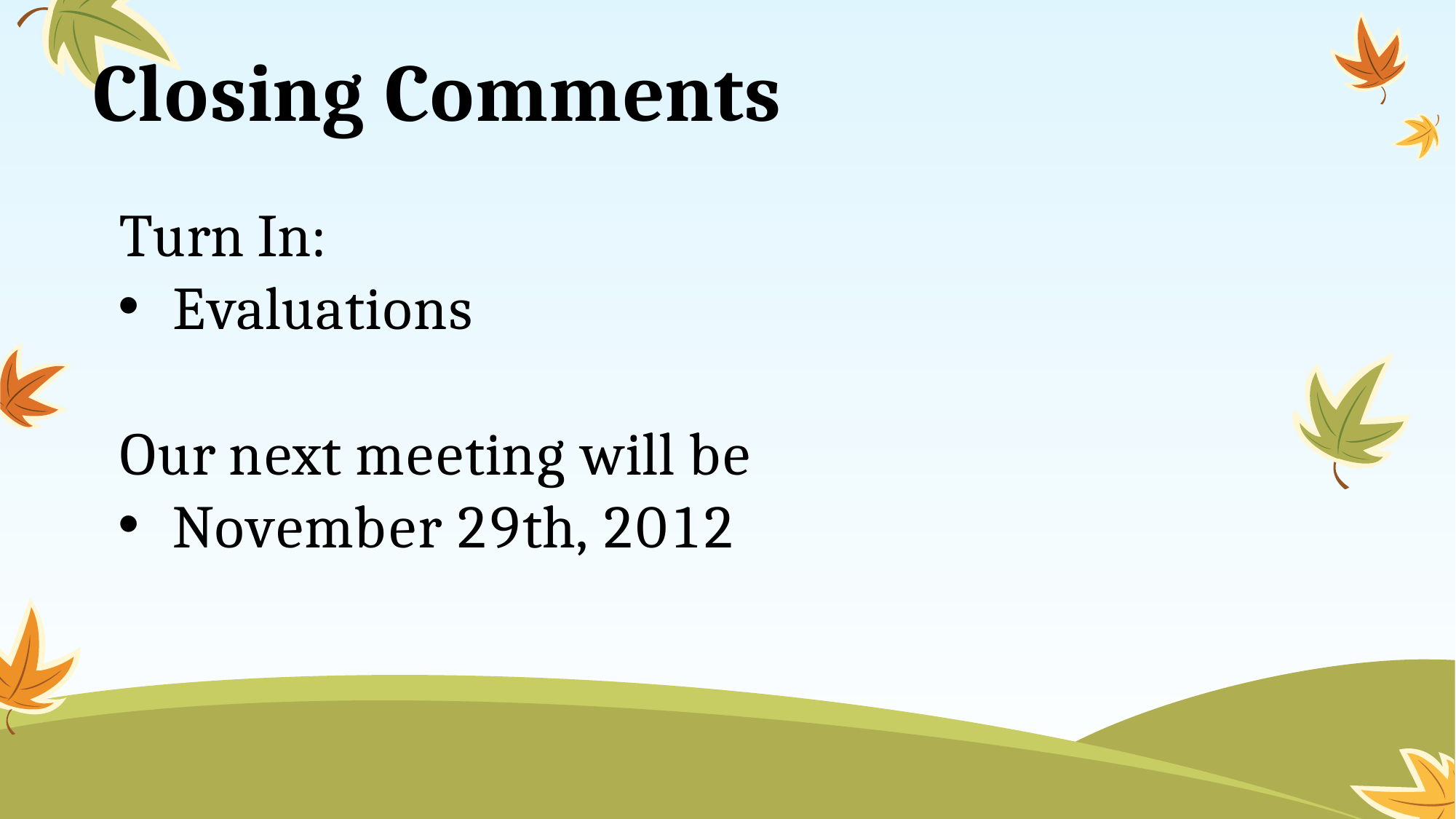

# Closing Comments
Turn In:
Evaluations

Our next meeting will be
November 29th, 2012